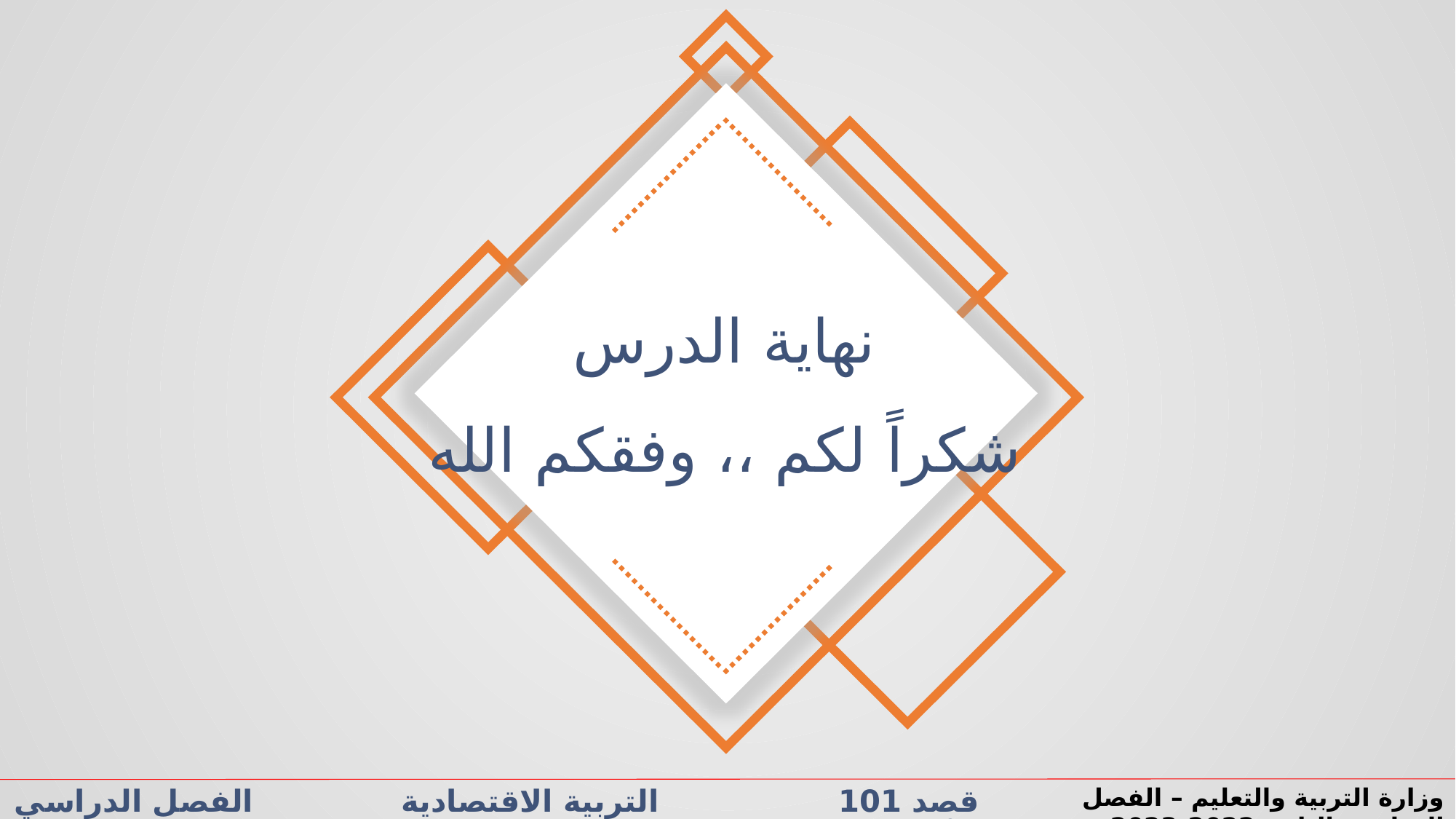

نهاية الدرس
شكراً لكم ،، وفقكم الله

قصد 101                 التربية الاقتصادية              الفصل الدراسي الأول/الثاني        الدرس 1-4:  إدارة الجَوْدة الشاملة
وزارة التربية والتعليم – الفصل الدراسي الثاني 2022-2023